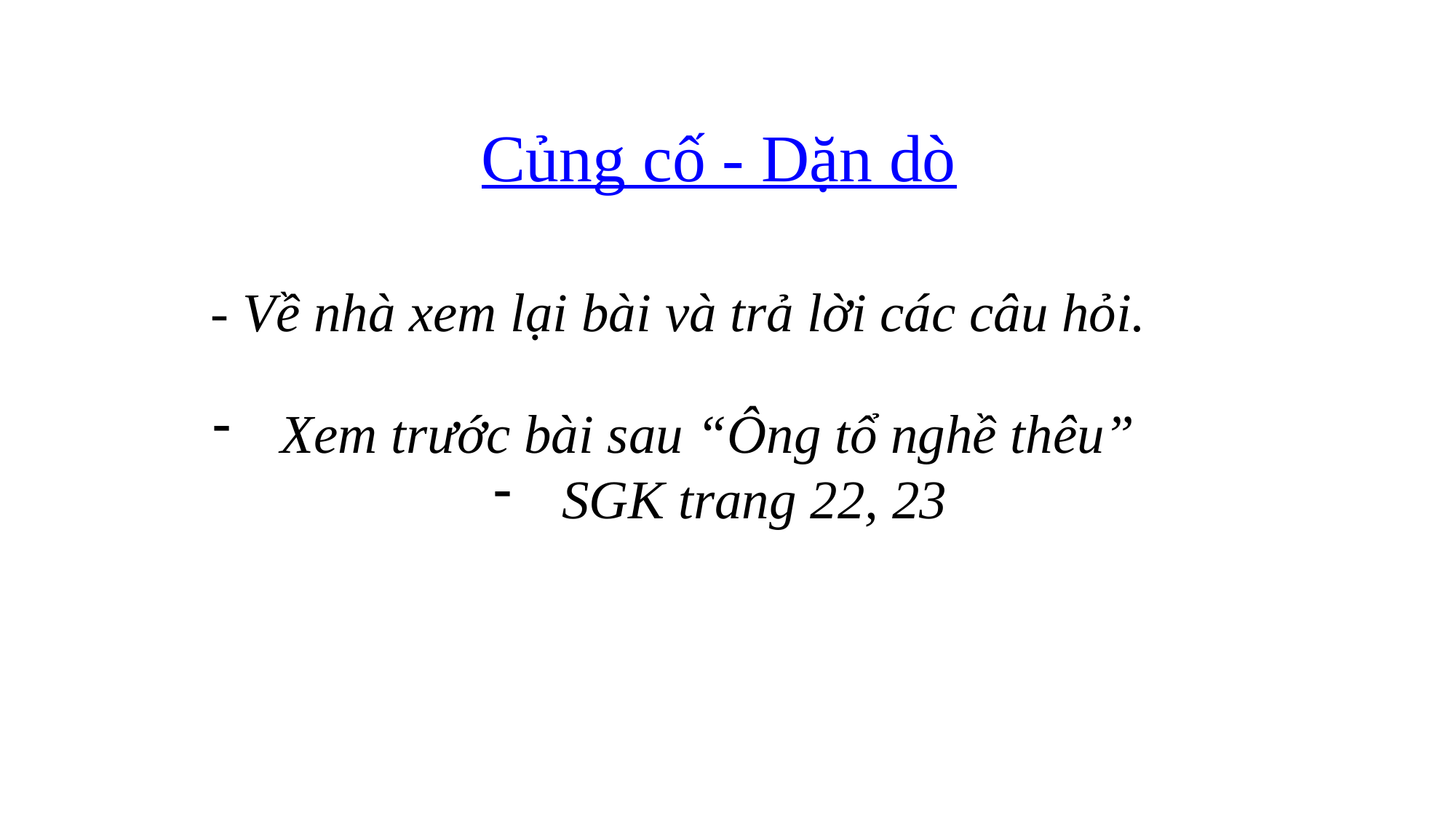

Củng cố - Dặn dò
- Về nhà xem lại bài và trả lời các câu hỏi.
Xem trước bài sau “Ông tổ nghề thêu”
SGK trang 22, 23